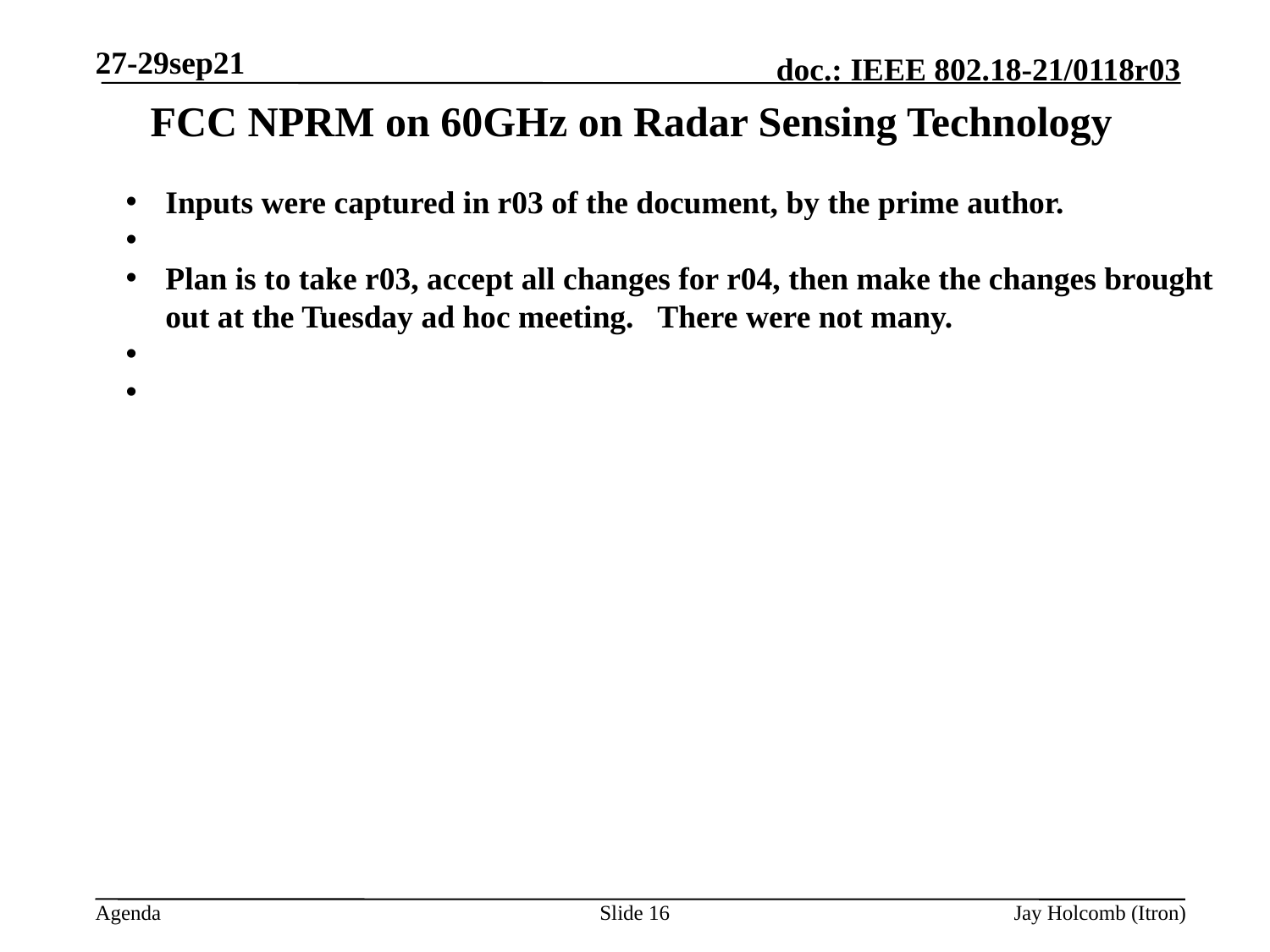

27-29sep21
# FCC NPRM on 60GHz on Radar Sensing Technology

Inputs were captured in r03 of the document, by the prime author.

Plan is to take r03, accept all changes for r04, then make the changes brought out at the Tuesday ad hoc meeting.   There were not many.

Slide 16
Jay Holcomb (Itron)